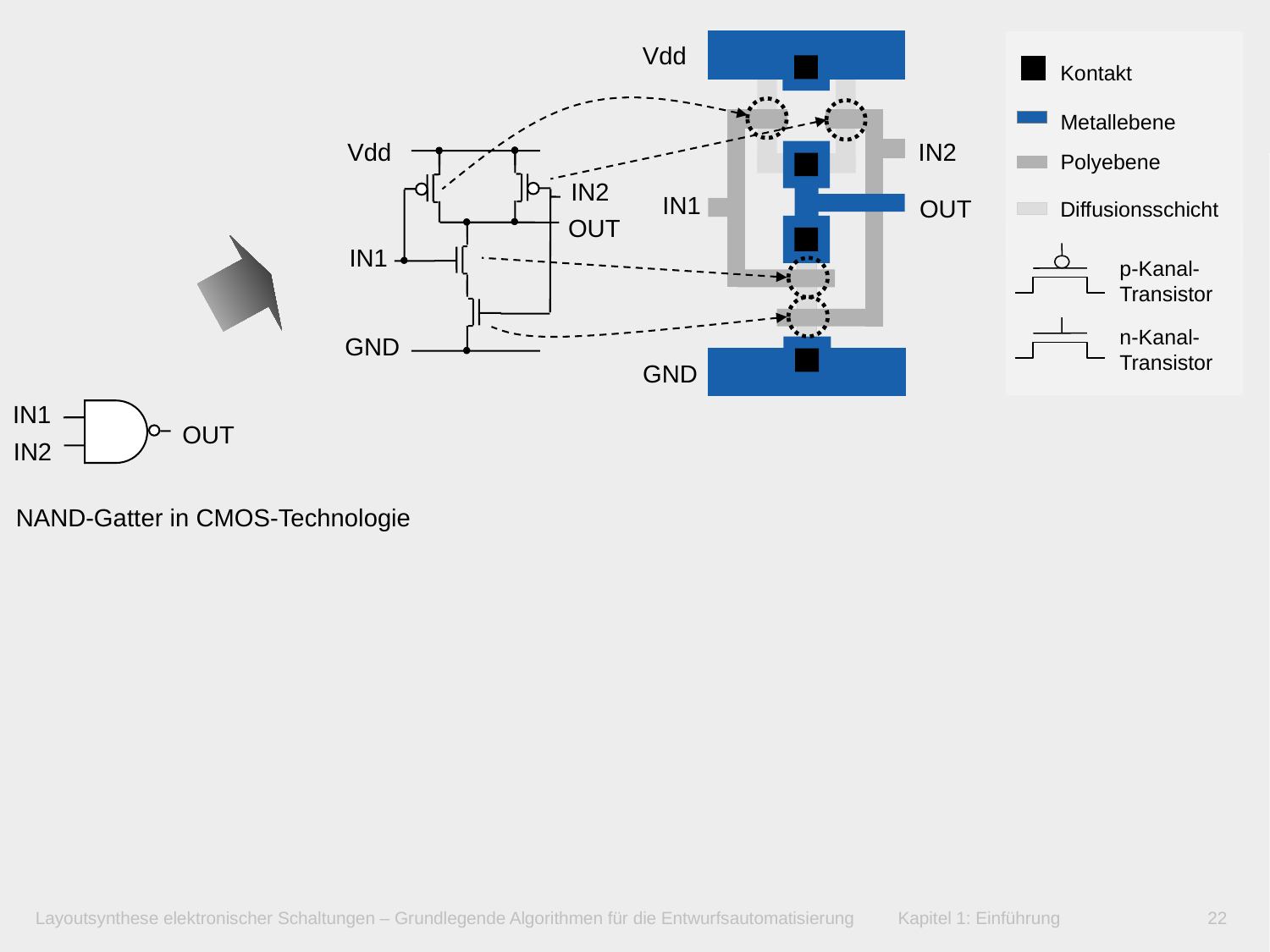

Vdd

Kontakt

Metallebene

Vdd
IN2

Polyebene

IN2

IN1
OUT

Diffusionsschicht

OUT

IN1

p-Kanal-
Transistor

n-Kanal-
Transistor
GND

GND
IN1

OUT

IN2

NAND-Gatter in CMOS-Technologie